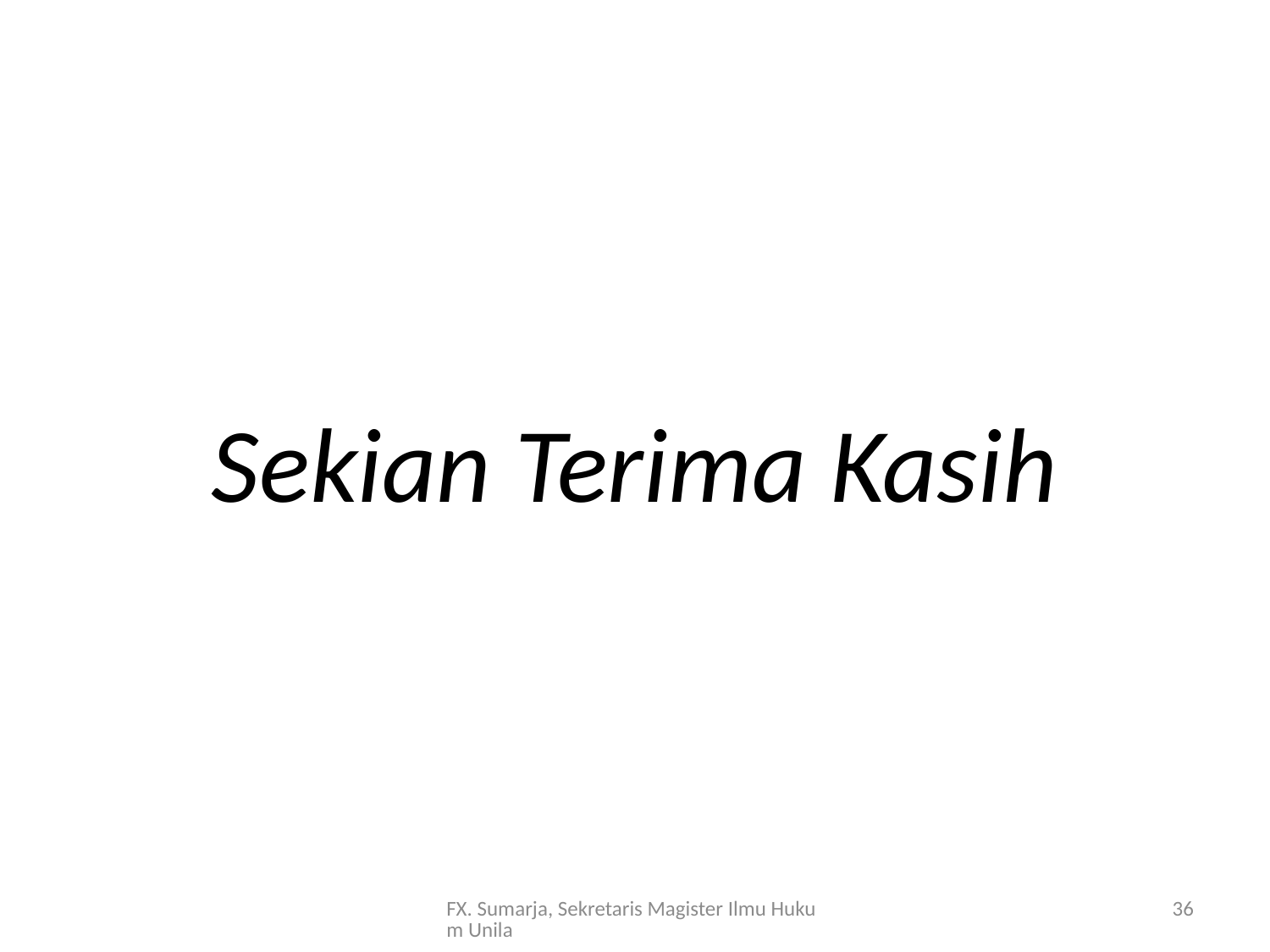

#

Sekian Terima Kasih
FX. Sumarja, Sekretaris Magister Ilmu Hukum Unila
36